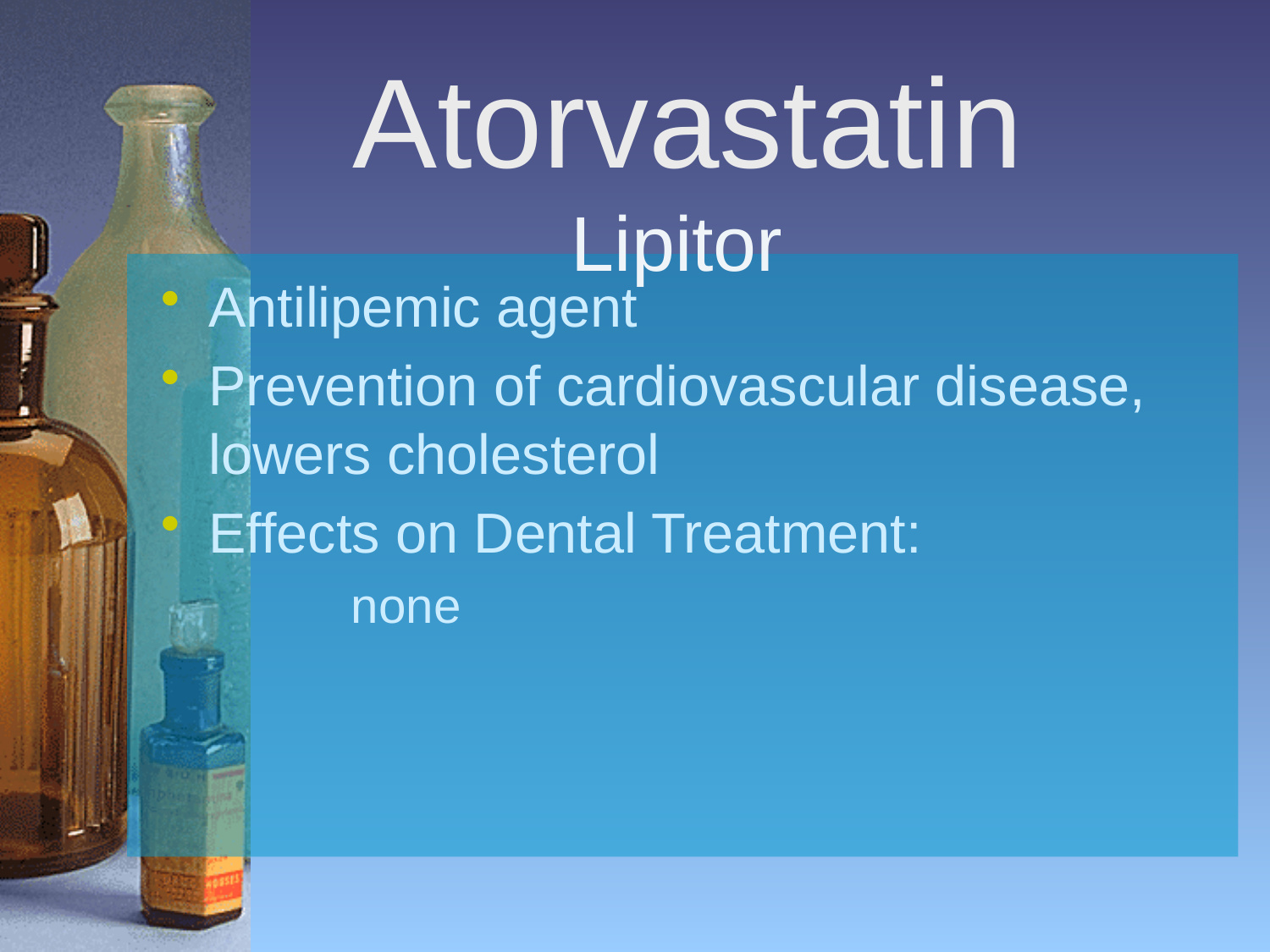

# Atorvastatin Lipitor
Antilipemic agent
Prevention of cardiovascular disease, lowers cholesterol
Effects on Dental Treatment:
	none